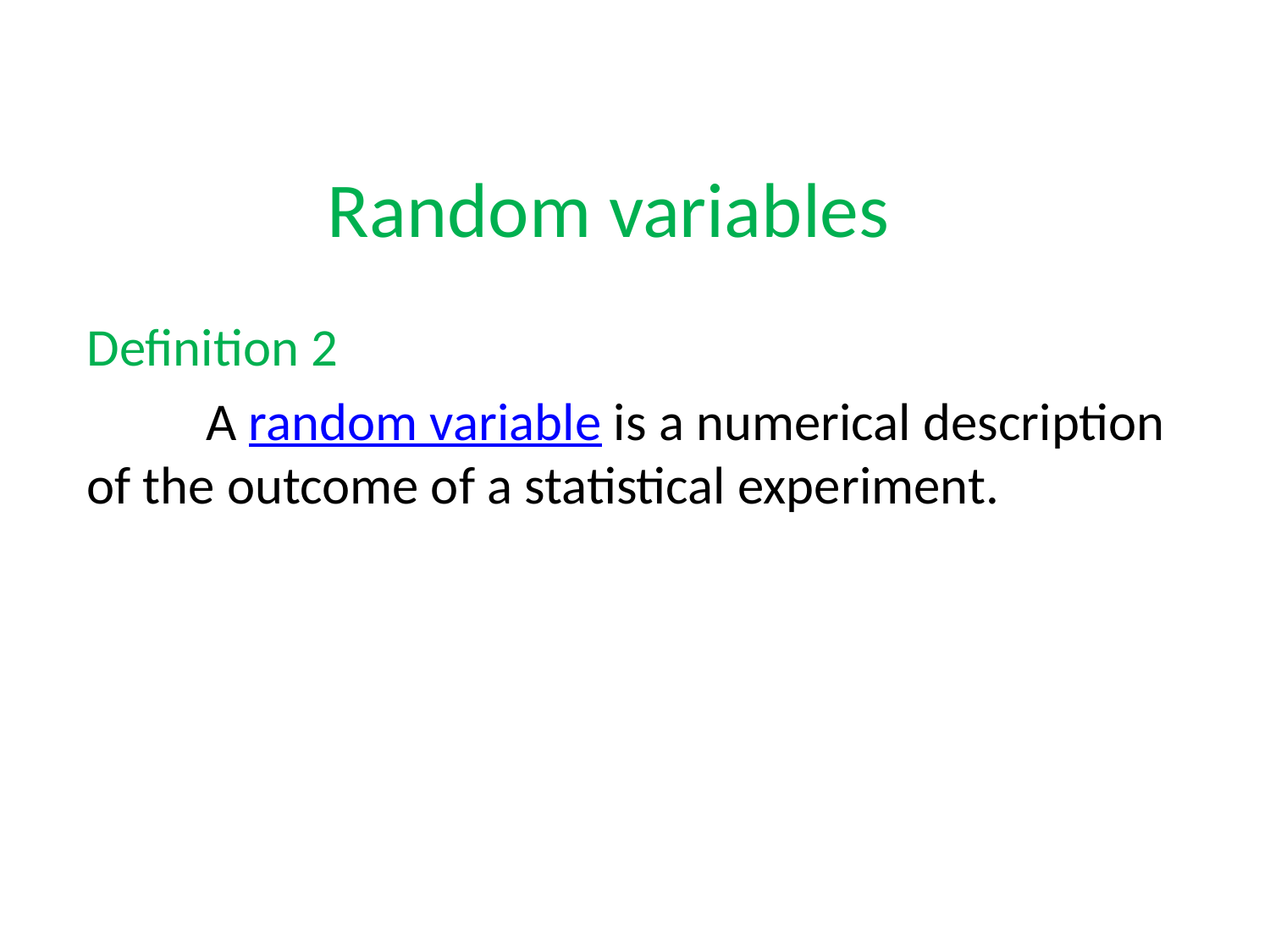

# Random variables
Definition 2
	A random variable is a numerical description of the outcome of a statistical experiment.